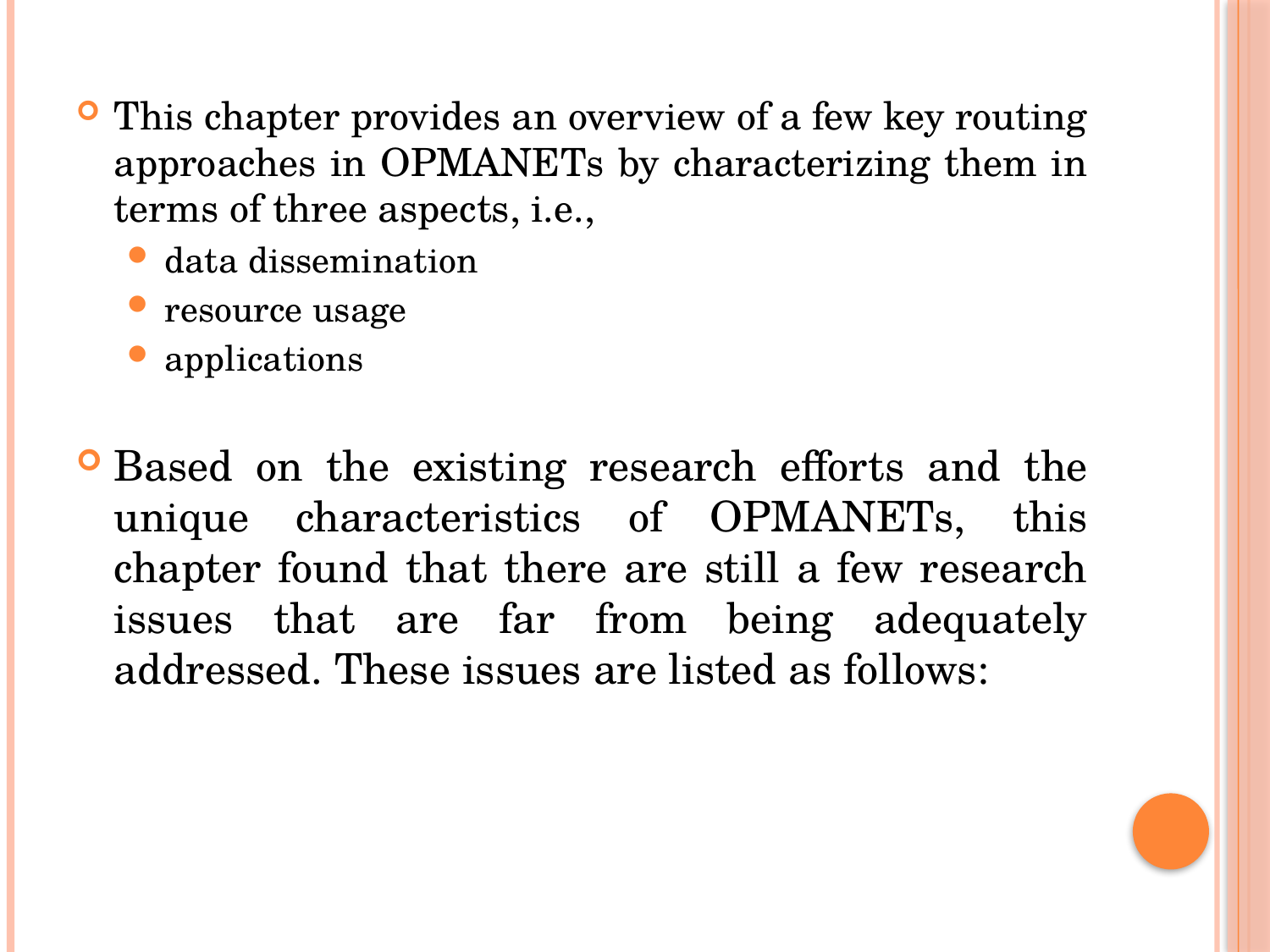

This chapter provides an overview of a few key routing approaches in OPMANETs by characterizing them in terms of three aspects, i.e.,
data dissemination
resource usage
applications

Based on the existing research efforts and the unique characteristics of OPMANETs, this chapter found that there are still a few research issues that are far from being adequately addressed. These issues are listed as follows: